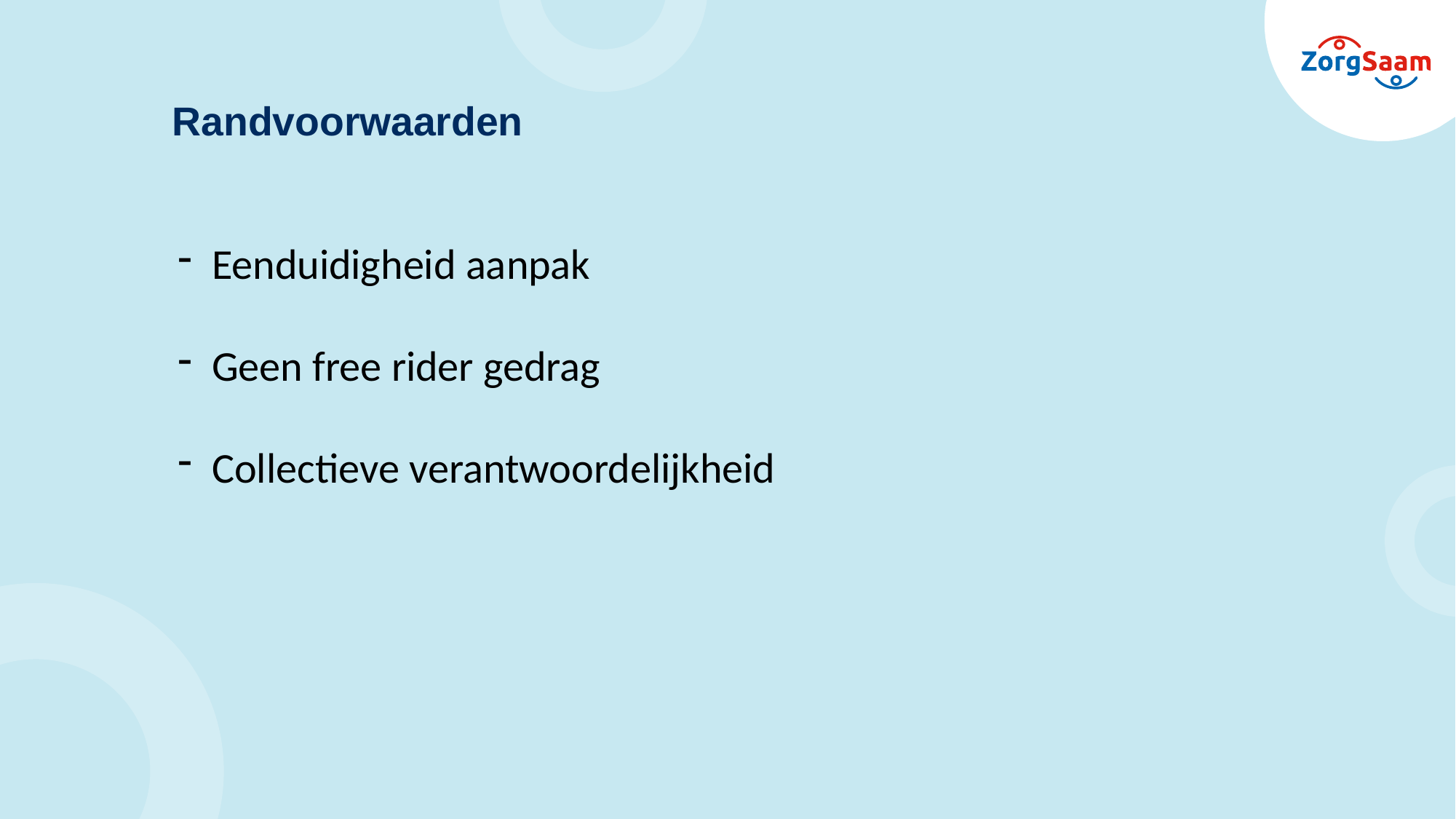

# Randvoorwaarden
Eenduidigheid aanpak

Geen free rider gedrag

Collectieve verantwoordelijkheid